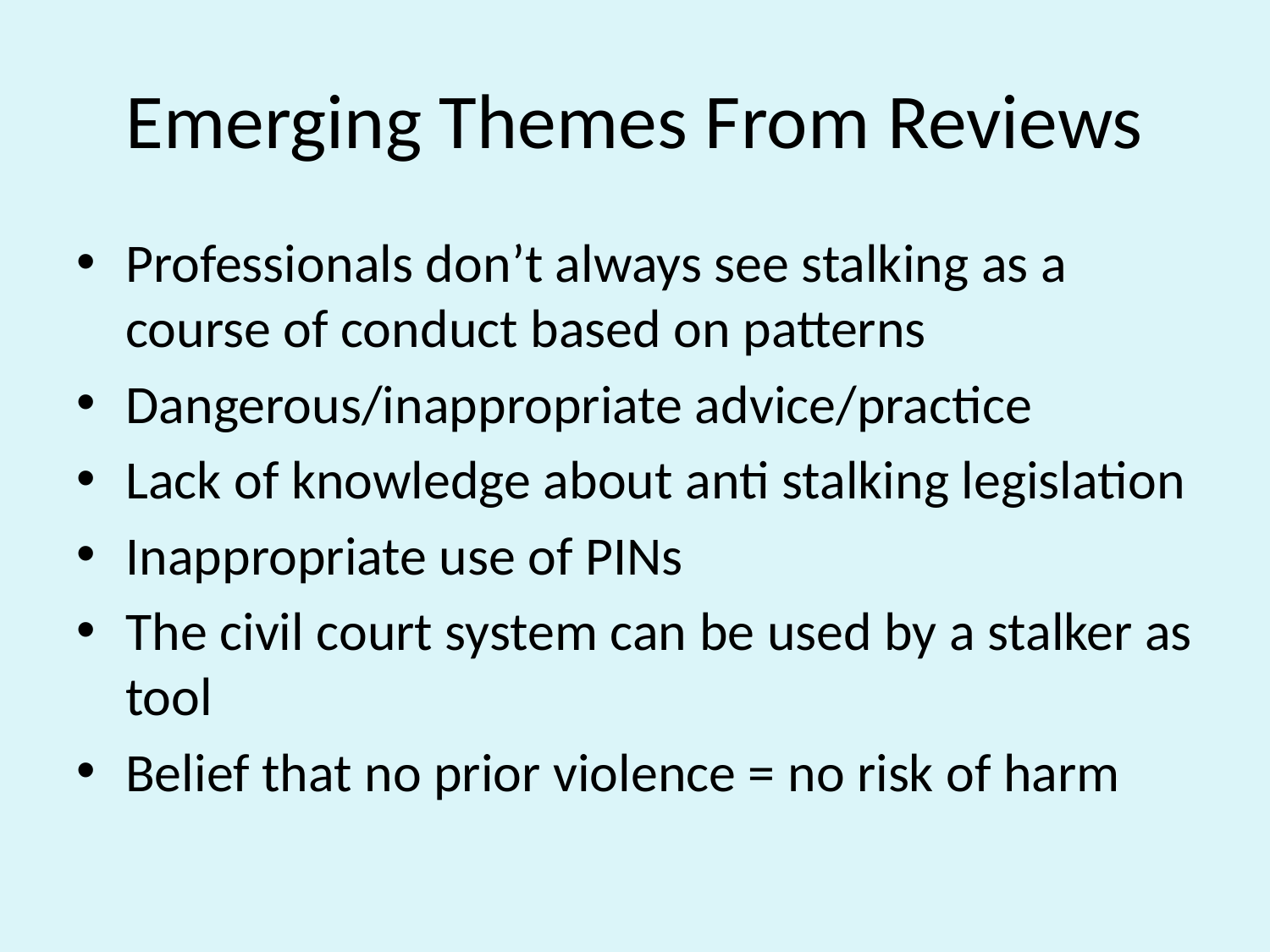

# Emerging Themes From Reviews
Professionals don’t always see stalking as a course of conduct based on patterns
Dangerous/inappropriate advice/practice
Lack of knowledge about anti stalking legislation
Inappropriate use of PINs
The civil court system can be used by a stalker as tool
Belief that no prior violence = no risk of harm